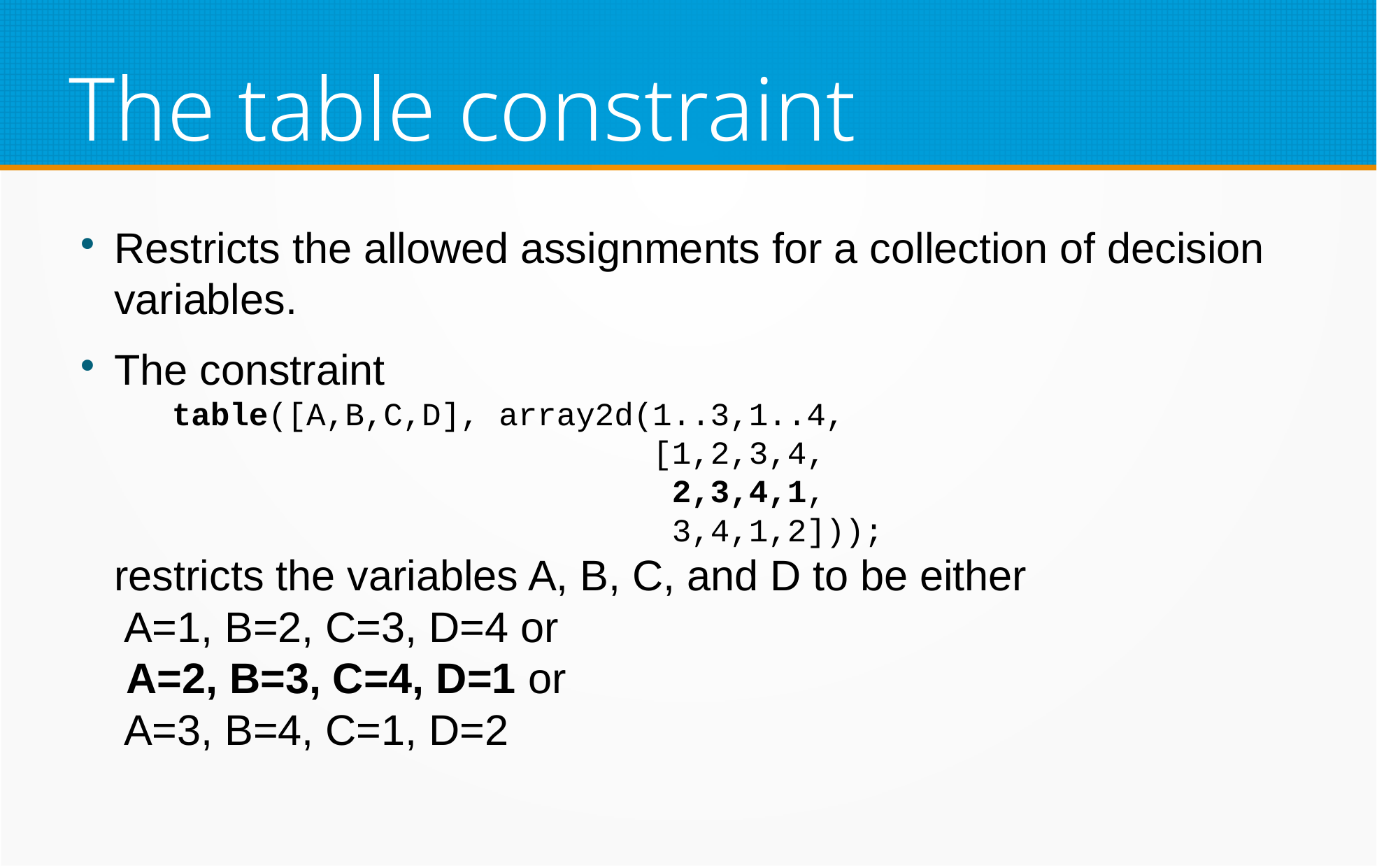

The table constraint
Restricts the allowed assignments for a collection of decision variables.
The constraint
   table([A,B,C,D], array2d(1..3,1..4,
                            [1,2,3,4,
                             2,3,4,1,
                             3,4,1,2]));
restricts the variables A, B, C, and D to be either
 A=1, B=2, C=3, D=4 or
 A=2, B=3, C=4, D=1 or
 A=3, B=4, C=1, D=2